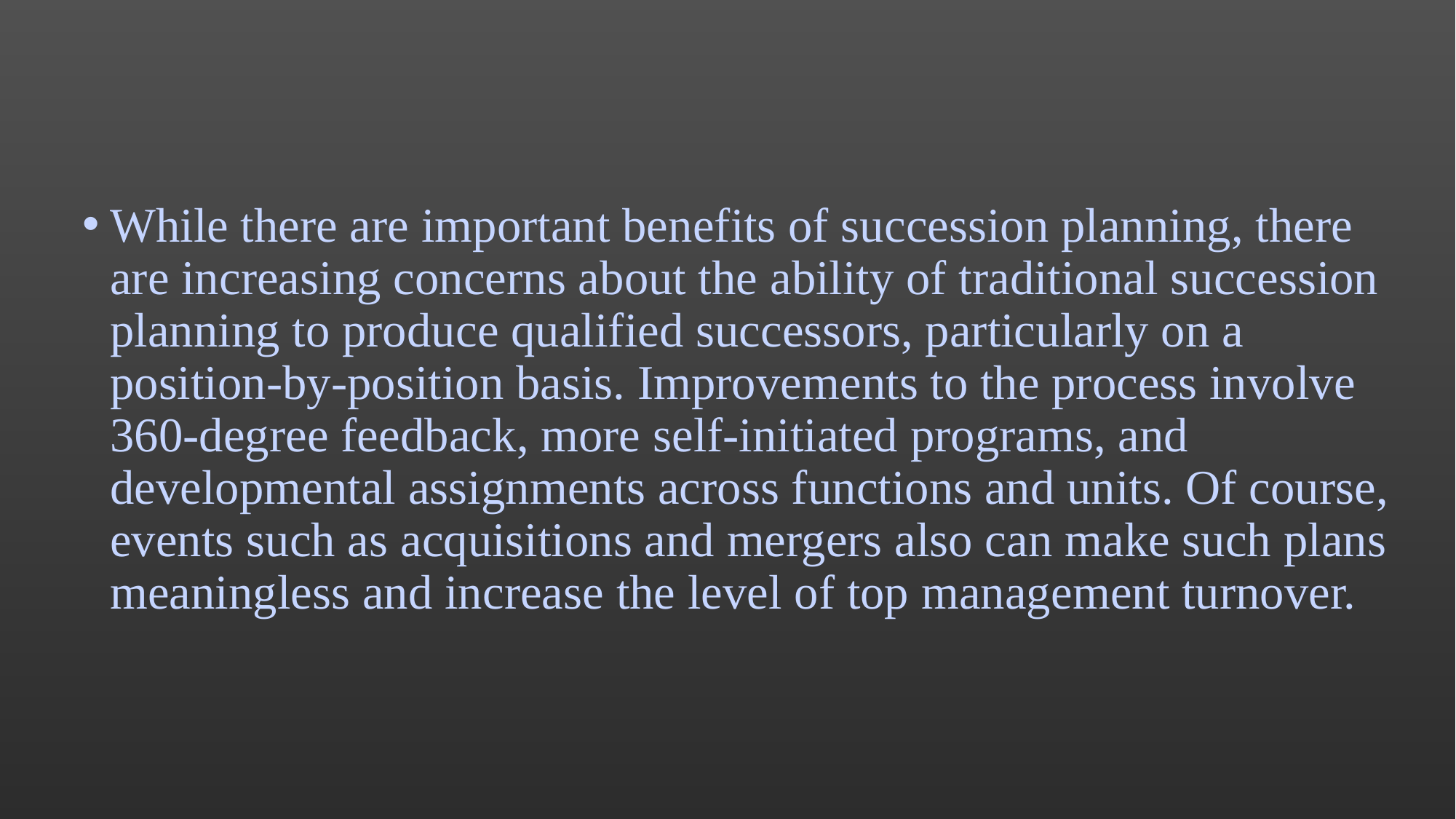

#
While there are important benefits of succession planning, there are increasing concerns about the ability of traditional succession planning to produce qualified successors, particularly on a position-by-position basis. Improvements to the process involve 360-degree feedback, more self-initiated programs, and developmental assignments across functions and units. Of course, events such as acquisitions and mergers also can make such plans meaningless and increase the level of top management turnover.